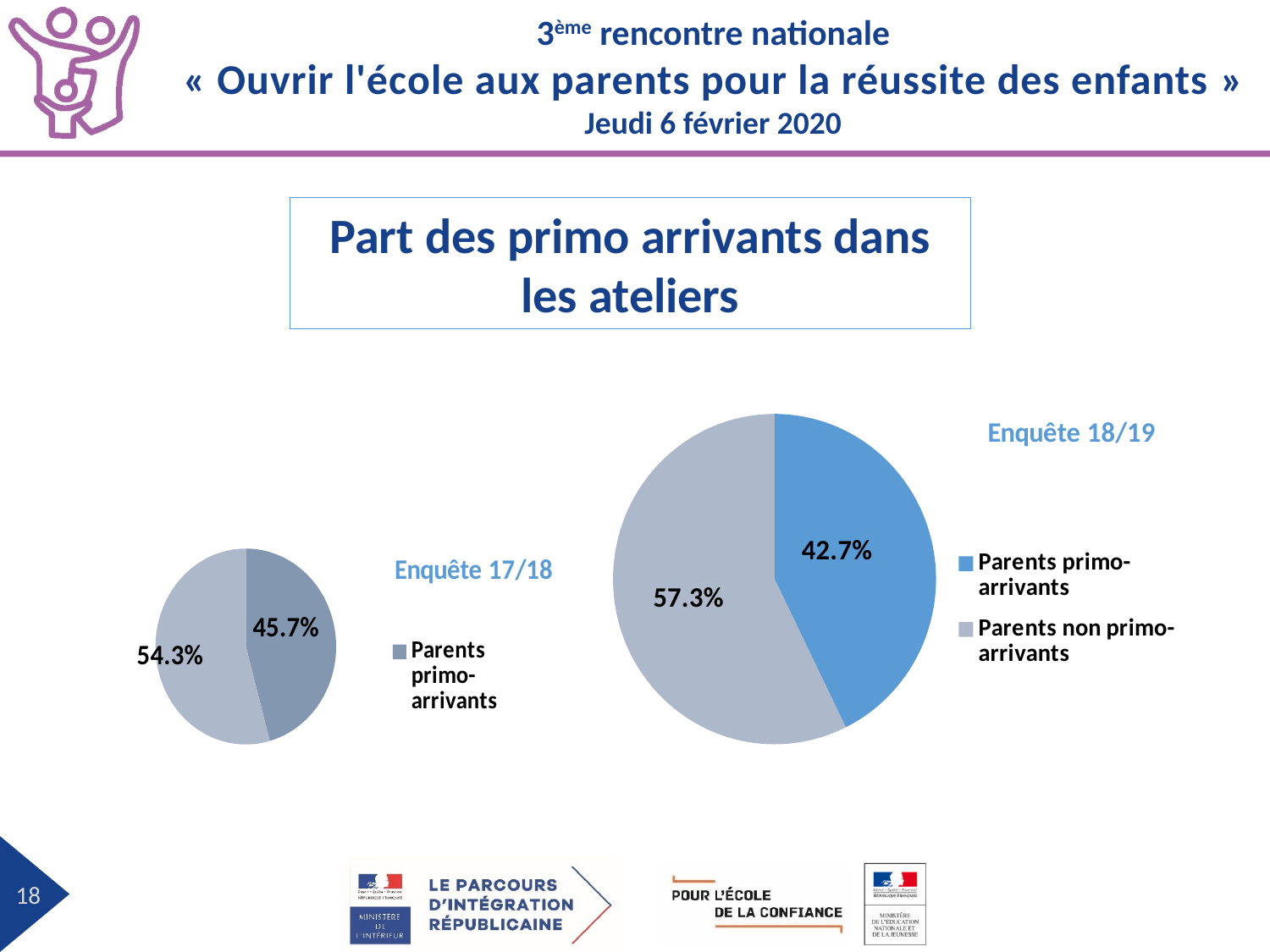

Part des primo arrivants dans les ateliers

### Chart: Enquête 18/19

| Category |  |
|---|---|
| Parents primo-arrivants | 0.42723760463618804 |
| Parents non primo-arrivants | 0.572762395363812 |

### Chart: Enquête 17/18

| Category |  |  |
|---|---|---|
| Parents primo-arrivants | 0.4572935425778235 | 0.4572935425778235 |
| Parents non primo-arrivants | 0.5427064574221765 | 0.5427064574221765 |
18